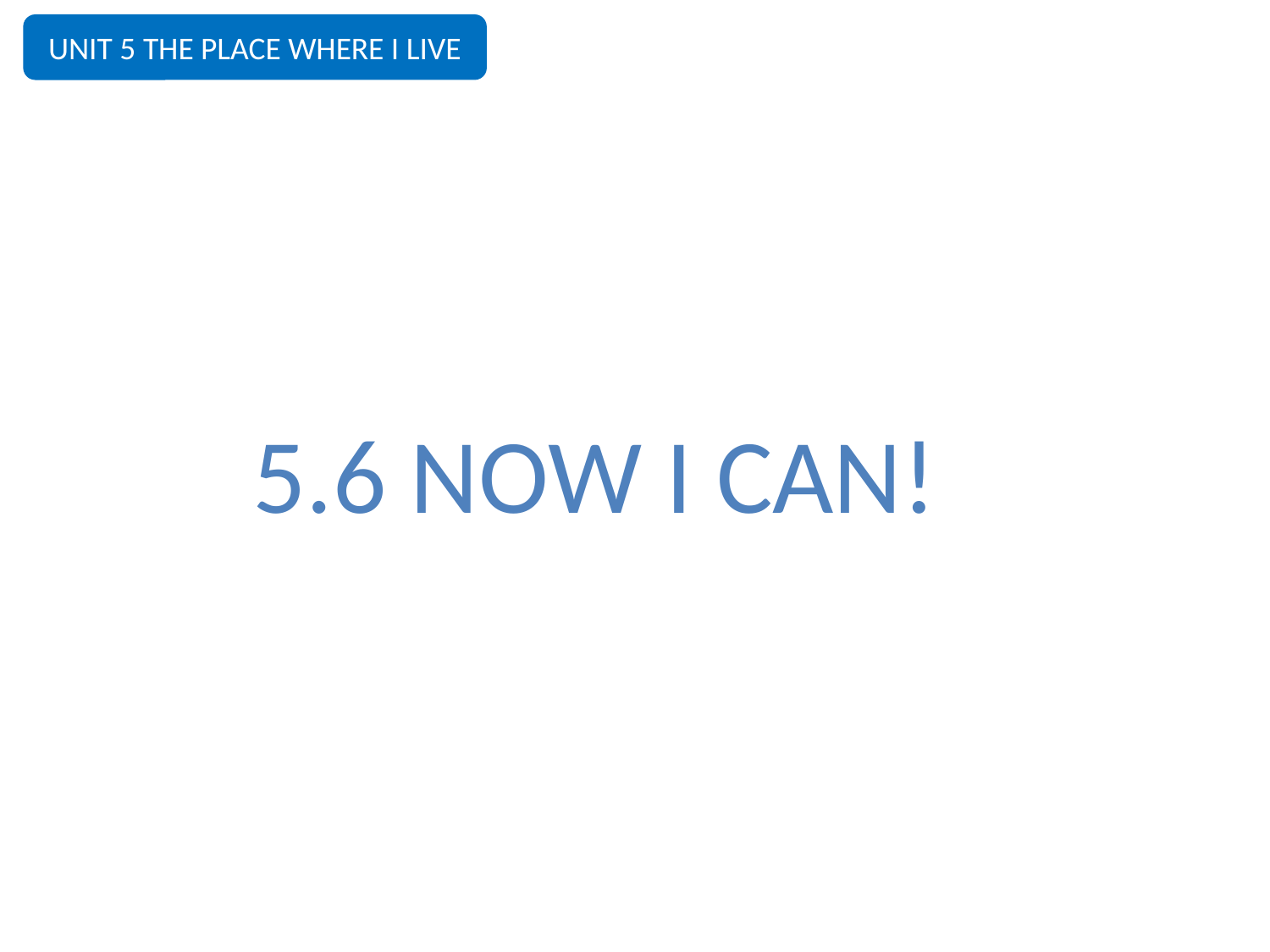

UNIT 5 THE PLACE WHERE I LIVE
# 5.6 NOW I CAN!